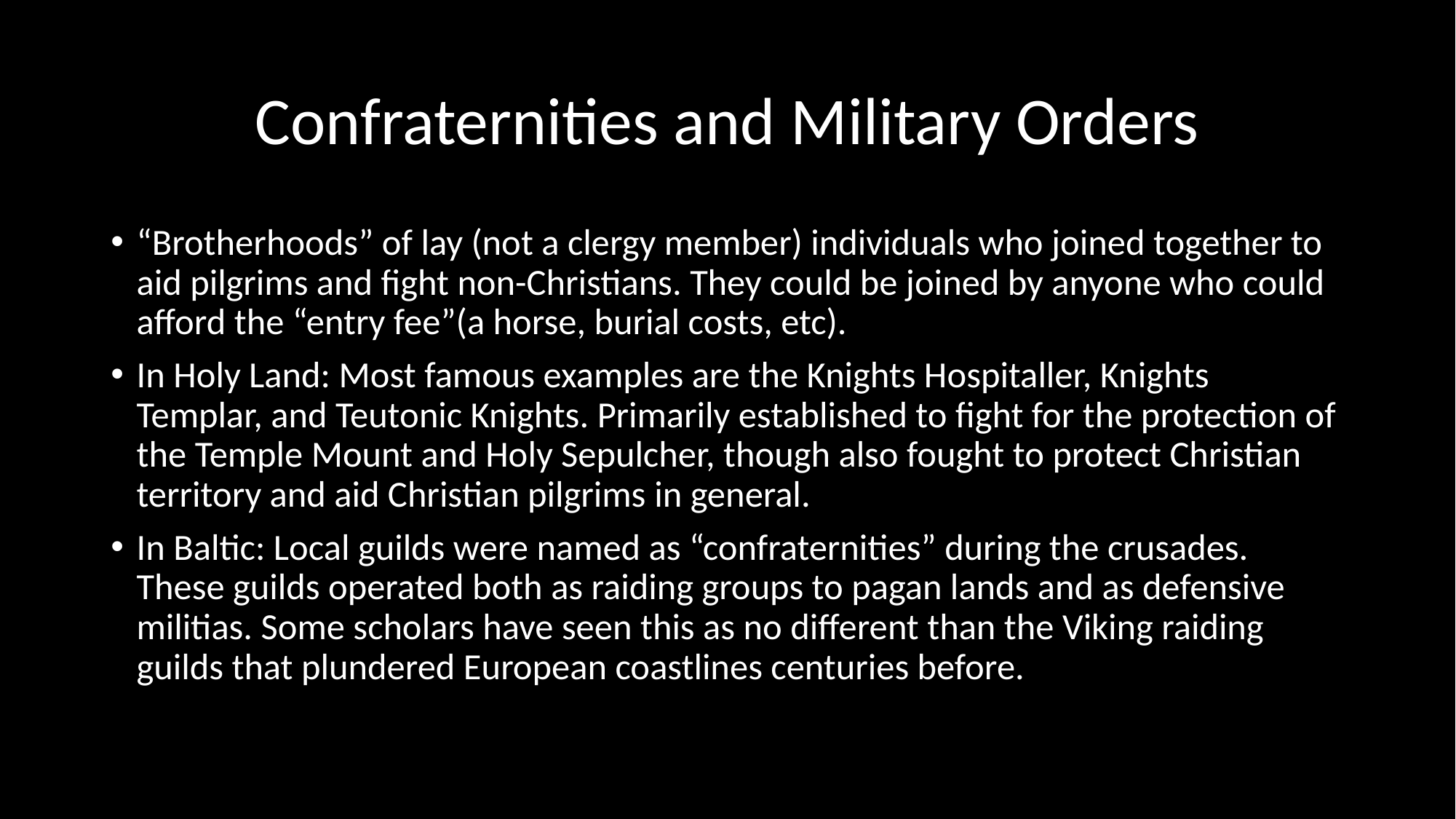

# Confraternities and Military Orders
“Brotherhoods” of lay (not a clergy member) individuals who joined together to aid pilgrims and fight non-Christians. They could be joined by anyone who could afford the “entry fee”(a horse, burial costs, etc).
In Holy Land: Most famous examples are the Knights Hospitaller, Knights Templar, and Teutonic Knights. Primarily established to fight for the protection of the Temple Mount and Holy Sepulcher, though also fought to protect Christian territory and aid Christian pilgrims in general.
In Baltic: Local guilds were named as “confraternities” during the crusades. These guilds operated both as raiding groups to pagan lands and as defensive militias. Some scholars have seen this as no different than the Viking raiding guilds that plundered European coastlines centuries before.